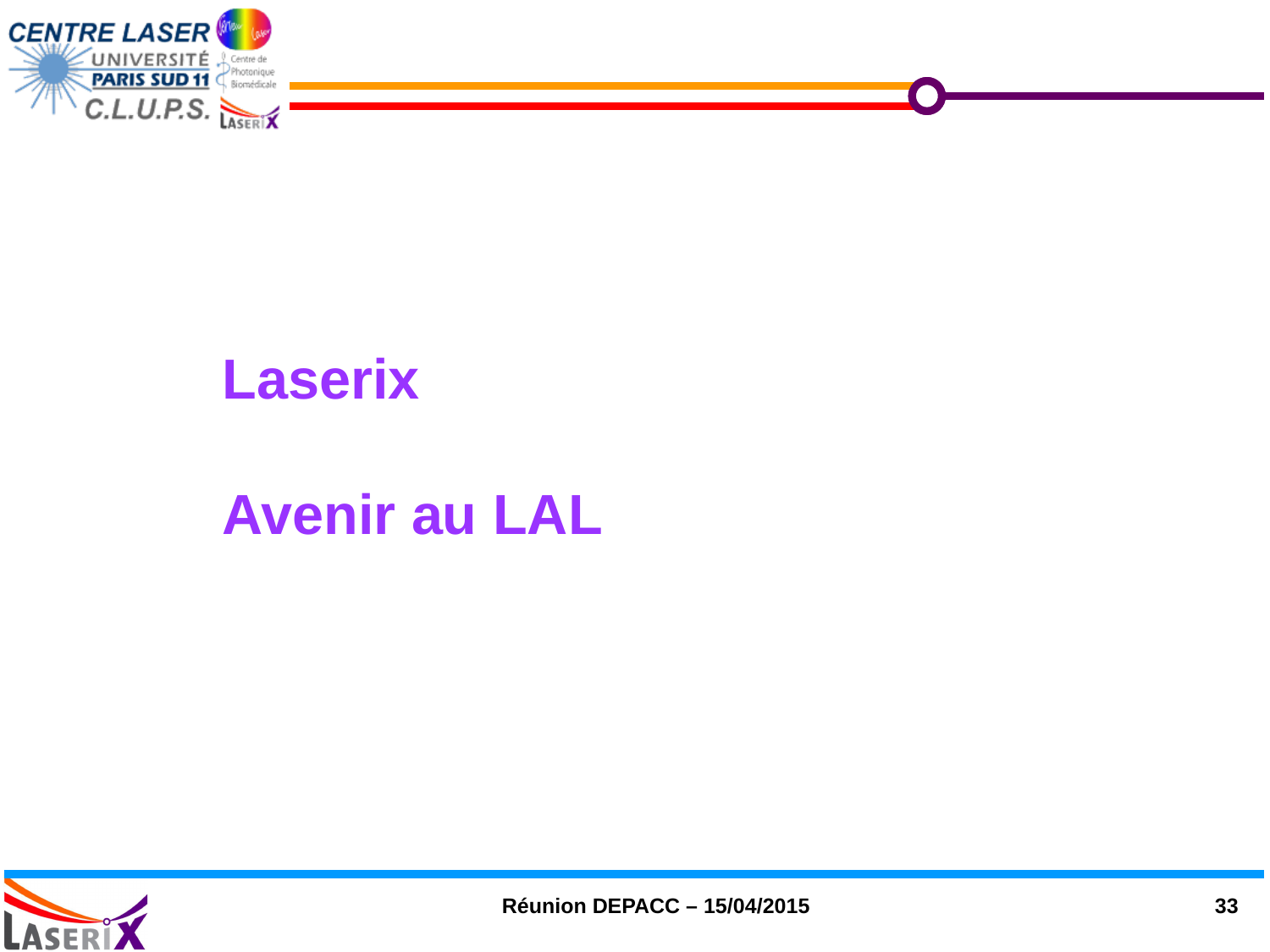

Laserix

Avenir au LAL
Réunion DEPACC – 15/04/2015
33